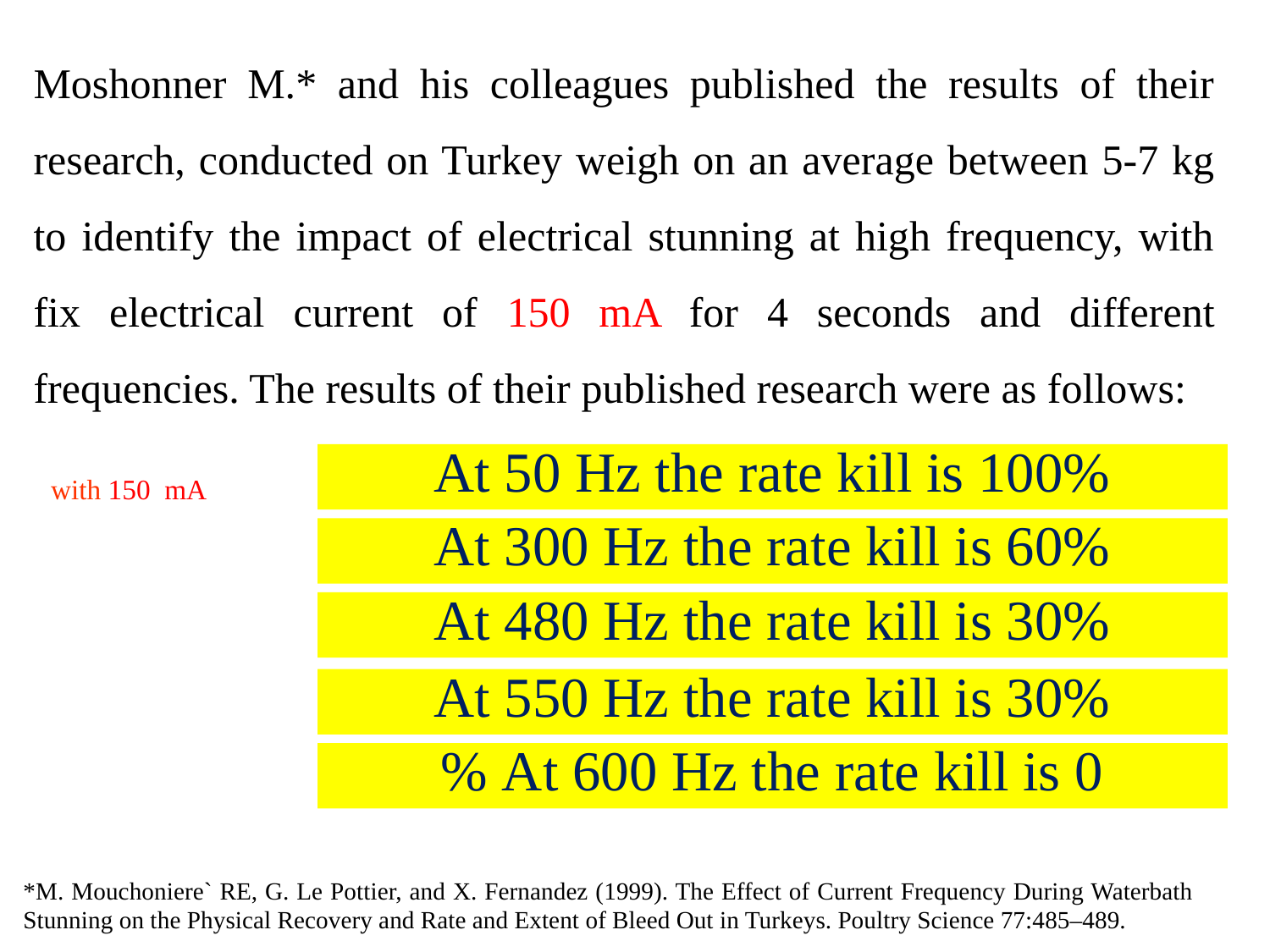

Moshonner M.* and his colleagues published the results of their research, conducted on Turkey weigh on an average between 5-7 kg to identify the impact of electrical stunning at high frequency, with fix electrical current of 150 mA for 4 seconds and different frequencies. The results of their published research were as follows:
At 50 Hz the rate kill is 100%
with 150  mA
At 300 Hz the rate kill is 60%
At 480 Hz the rate kill is 30%
At 550 Hz the rate kill is 30%
At 600 Hz the rate kill is 0 %
*M. Mouchoniere` RE, G. Le Pottier, and X. Fernandez (1999). The Effect of Current Frequency During Waterbath Stunning on the Physical Recovery and Rate and Extent of Bleed Out in Turkeys. Poultry Science 77:485–489.